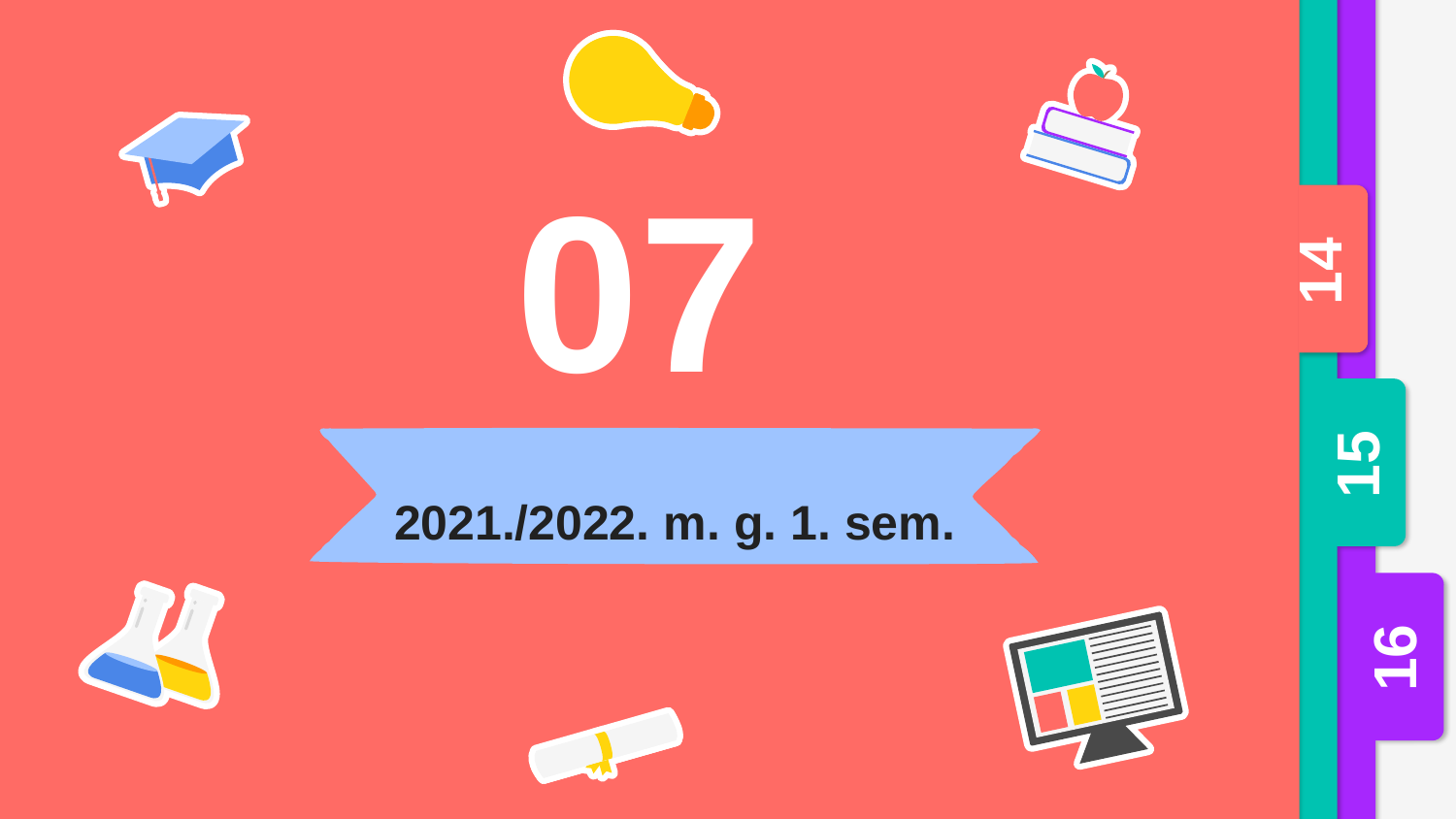

07
14

15
# 2021./2022. m. g. 1. sem.
16